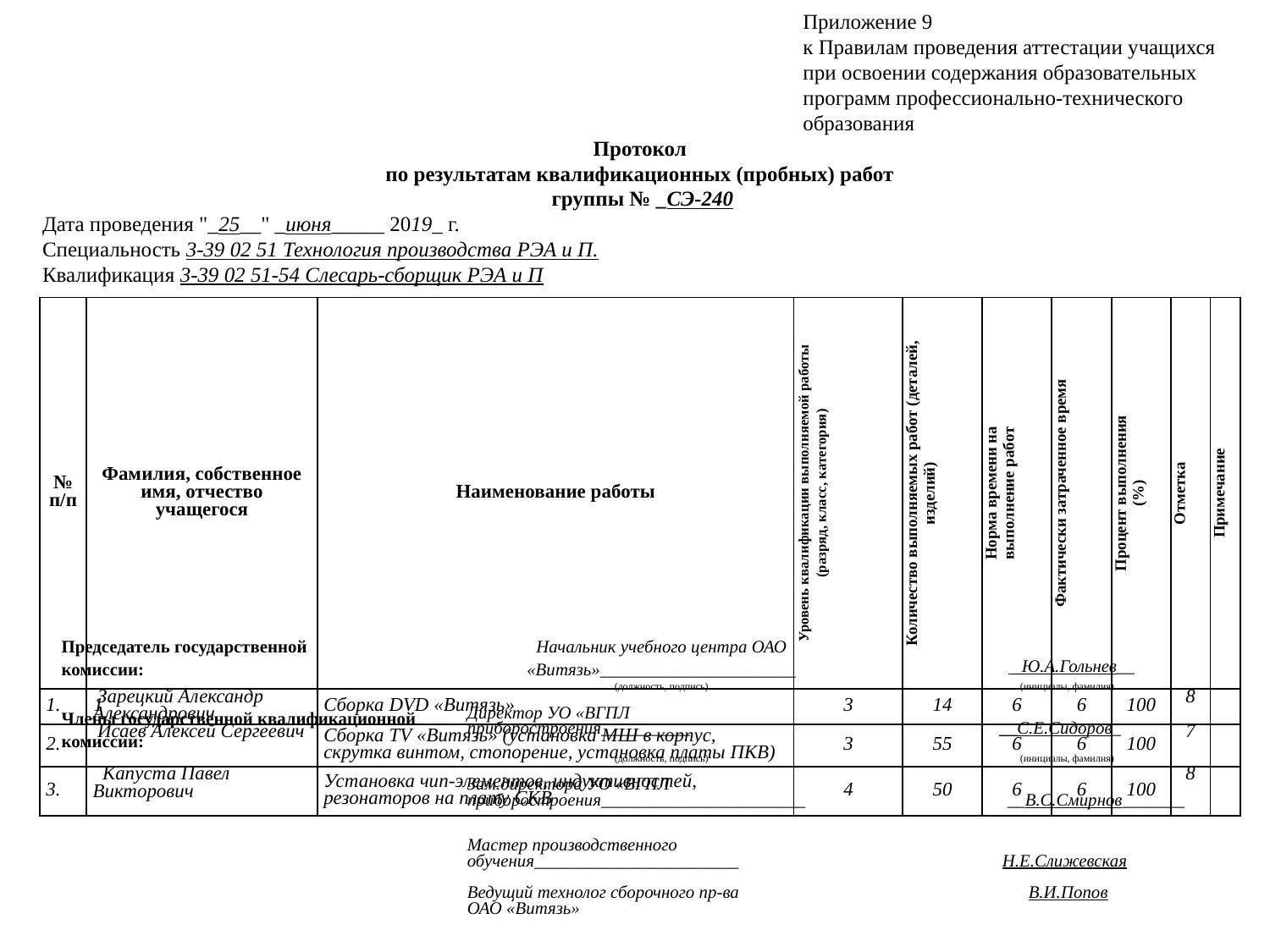

Приложение 9
к Правилам проведения аттестации учащихся
при освоении содержания образовательных
программ профессионально-технического
образования
Протокол
по результатам квалификационных (пробных) работ
 группы № _СЭ-240
Дата проведения "_25__" _июня_____ 2019_ г.
Специальность 3-39 02 51 Технология производства РЭА и П.
Квалификация 3-39 02 51-54 Слесарь-сборщик РЭА и П
| № п/п | Фамилия, собственное имя, отчество учащегося | Наименование работы | Уровень квалификации выполняемой работы (разряд, класс, категория) | Количество выполняемых работ (деталей, изделий) | Норма времени на выполнение работ | Фактически затраченное время | Процент выполнения (%) | Отметка | Примечание |
| --- | --- | --- | --- | --- | --- | --- | --- | --- | --- |
| 1 | Зарецкий Александр Александрович | Сборка DVD «Витязь» | 3 | 14 | 6 | 6 | 100 | 8 |  |
| 2. | Исаев Алексей Сергеевич | Сборка TV «Витязь» (установка МШ в корпус, скрутка винтом, стопорение, установка платы ПКВ) | 3 | 55 | 6 | 6 | 100 | 7 |  |
| 3. | Капуста Павел Викторович | Установка чип-элементов, индуктивностей, резонаторов на плату СКВ | 4 | 50 | 6 | 6 | 100 | 8 |  |
| Председатель государственной комиссии: | Начальник учебного центра ОАО «Витязь»\_\_\_\_\_\_\_\_\_\_\_\_\_\_\_\_\_\_\_\_\_\_ | Ю.А.Гольнев\_\_ |
| --- | --- | --- |
|  | (должность, подпись) | (инициалы, фамилия) |
| Члены государственной квалификационной комиссии: | Директор УО «ВГПЛ приборостроения\_\_\_\_\_\_\_\_\_\_ | \_\_С.Е.Сидоров\_ |
|  | (должность, подпись) | (инициалы, фамилия) |
|  | Зам.директора УО «ВГПЛ приборостроения\_\_\_\_\_\_\_\_\_\_\_\_\_\_\_\_\_\_\_\_\_\_\_ | \_\_В.С.Смирнов\_\_\_\_\_\_\_ |
|  |  |  |
|  | Мастер производственного обучения\_\_\_\_\_\_\_\_\_\_\_\_\_\_\_\_\_\_\_\_\_\_\_ Ведущий технолог сборочного пр-ва ОАО «Витязь» | Н.Е.Слижевская В.И.Попов |